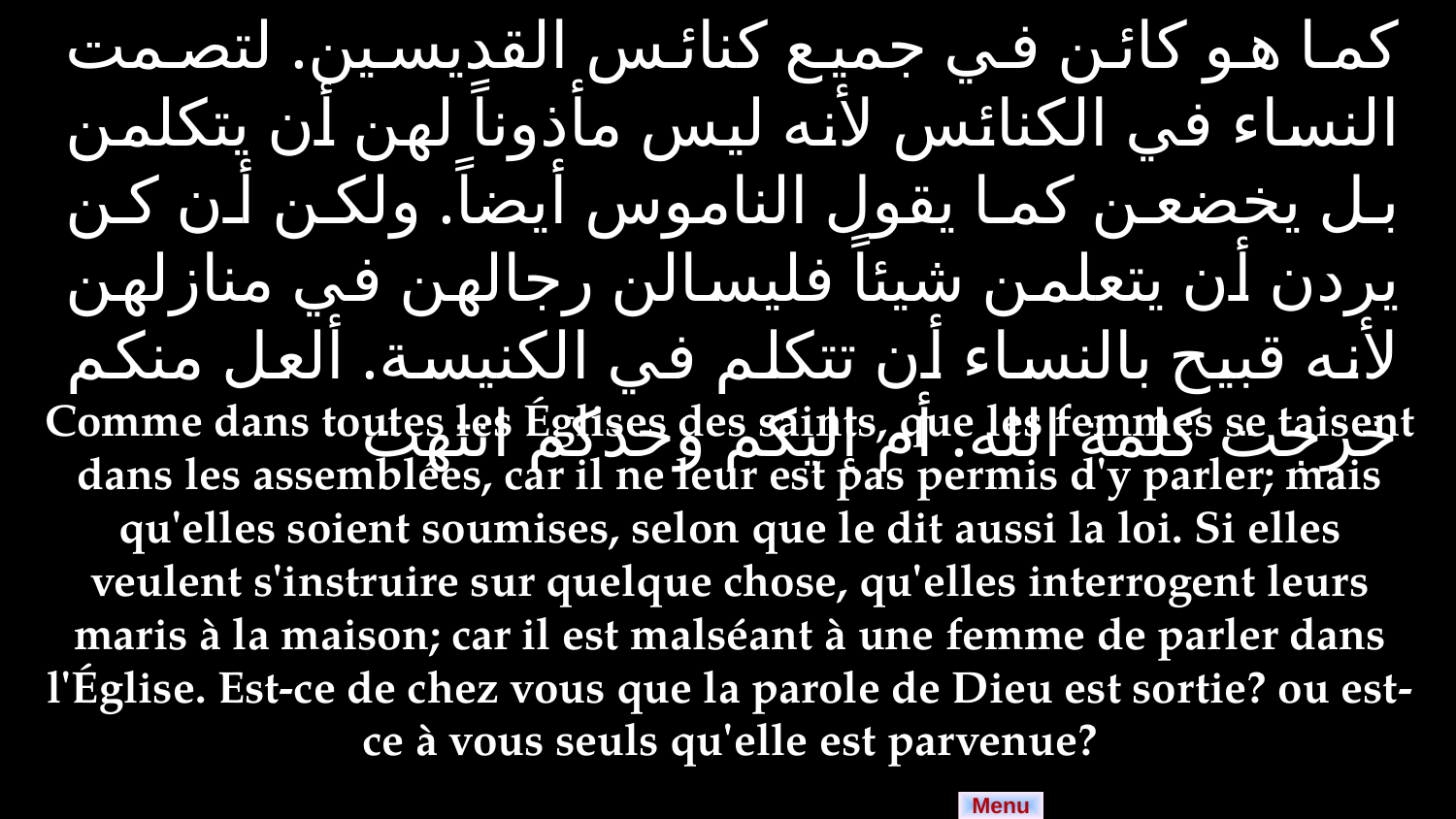

كما هو كائن في جميع كنائس القديسين. لتصمت النساء في الكنائس لأنه ليس مأذوناً لهن أن يتكلمن بل يخضعن كما يقول الناموس أيضاً. ولكن أن كن يردن أن يتعلمن شيئاً فليسالن رجالهن في منازلهن لأنه قبيح بالنساء أن تتكلم في الكنيسة. ألعل منكم خرجت كلمة الله. أم إليكم وحدكم انتهت
Comme dans toutes les Églises des saints, que les femmes se taisent dans les assemblées, car il ne leur est pas permis d'y parler; mais qu'elles soient soumises, selon que le dit aussi la loi. Si elles veulent s'instruire sur quelque chose, qu'elles interrogent leurs maris à la maison; car il est malséant à une femme de parler dans l'Église. Est-ce de chez vous que la parole de Dieu est sortie? ou est-ce à vous seuls qu'elle est parvenue?